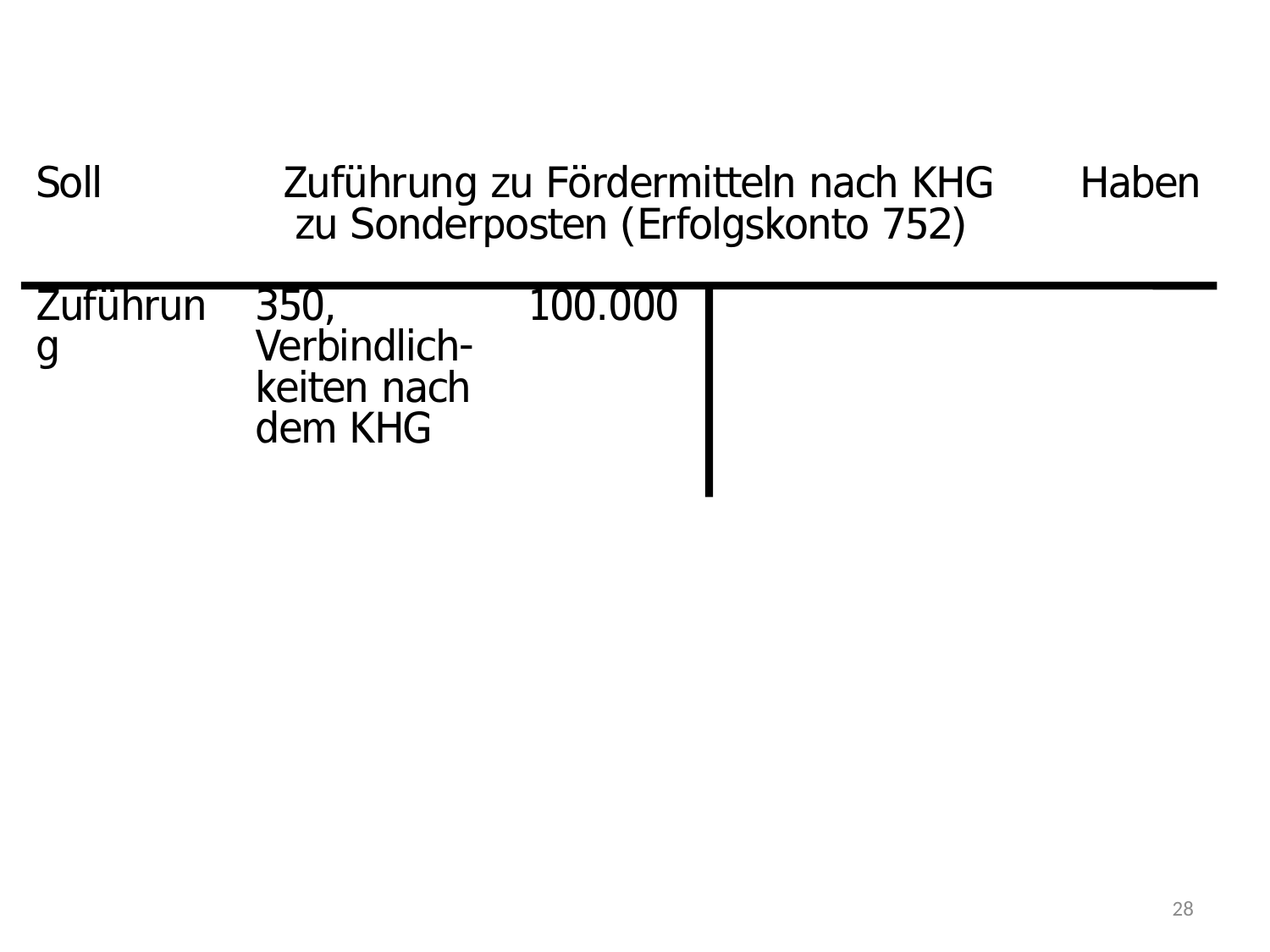

| Soll | Zuführung zu Fördermitteln nach KHG zu Sonderposten (Erfolgskonto 752) |  |  | Haben |
| --- | --- | --- | --- | --- |
| Zuführung | 350, Verbindlich-keiten nach dem KHG | 100.000 |  |  |

28